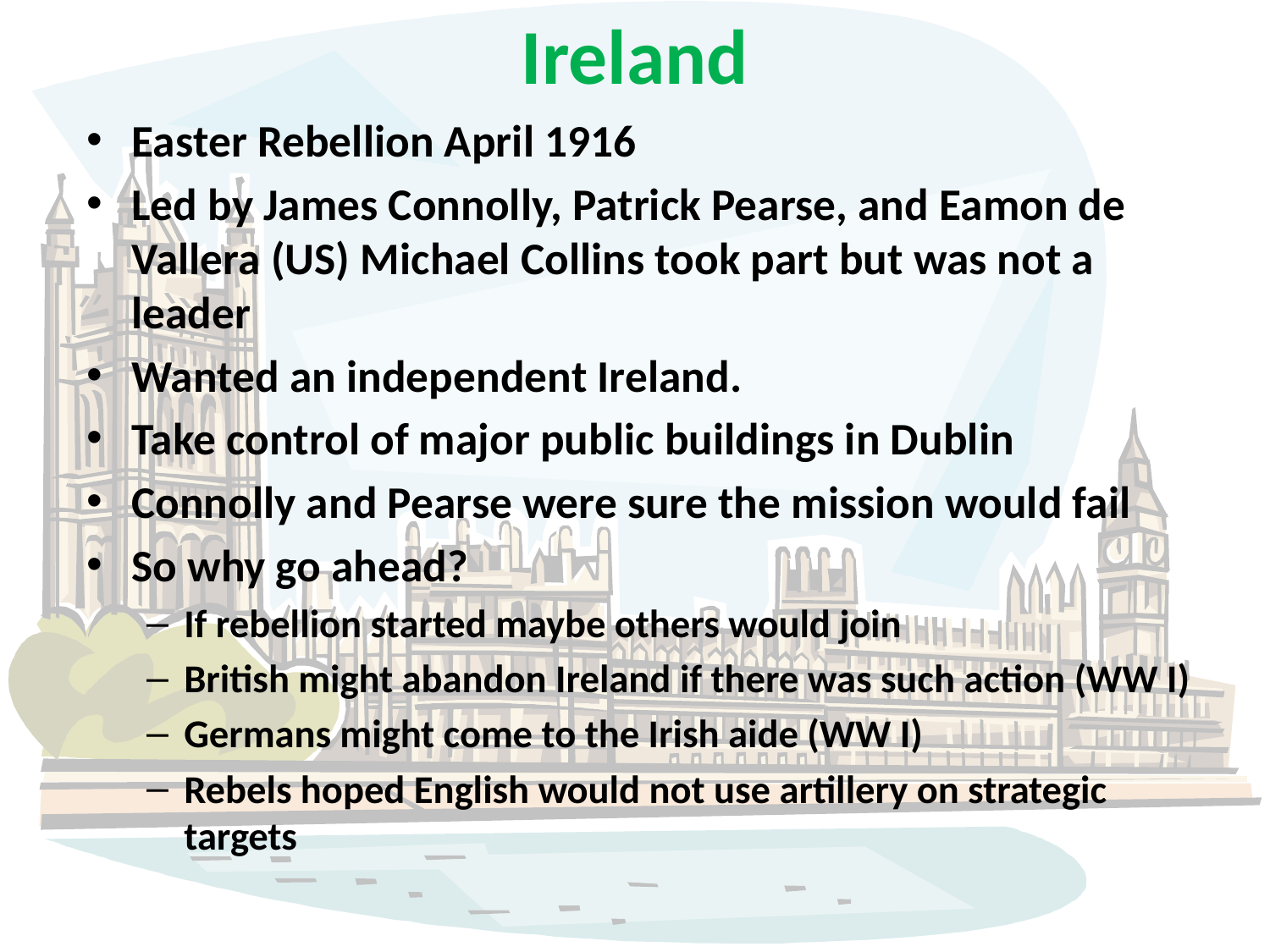

# Ireland
Easter Rebellion April 1916
Led by James Connolly, Patrick Pearse, and Eamon de Vallera (US) Michael Collins took part but was not a leader
Wanted an independent Ireland.
Take control of major public buildings in Dublin
Connolly and Pearse were sure the mission would fail
So why go ahead?
If rebellion started maybe others would join
British might abandon Ireland if there was such action (WW I)
Germans might come to the Irish aide (WW I)
Rebels hoped English would not use artillery on strategic targets